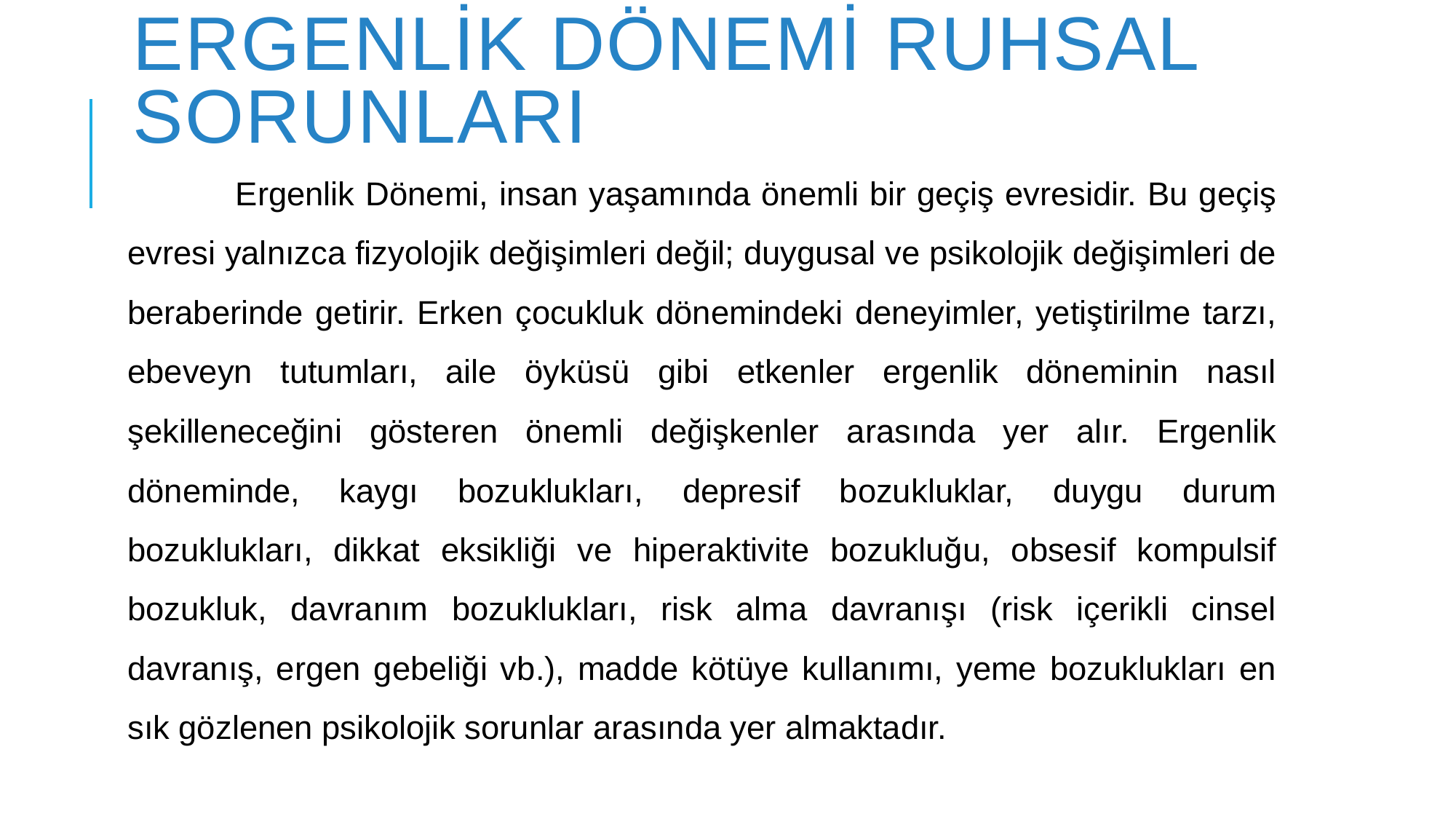

# Ergenlik Dönemi Ruhsal Sorunları
	Ergenlik Dönemi, insan yaşamında önemli bir geçiş evresidir. Bu geçiş evresi yalnızca fizyolojik değişimleri değil; duygusal ve psikolojik değişimleri de beraberinde getirir. Erken çocukluk dönemindeki deneyimler, yetiştirilme tarzı, ebeveyn tutumları, aile öyküsü gibi etkenler ergenlik döneminin nasıl şekilleneceğini gösteren önemli değişkenler arasında yer alır. Ergenlik döneminde, kaygı bozuklukları, depresif bozukluklar, duygu durum bozuklukları, dikkat eksikliği ve hiperaktivite bozukluğu, obsesif kompulsif bozukluk, davranım bozuklukları, risk alma davranışı (risk içerikli cinsel davranış, ergen gebeliği vb.), madde kötüye kullanımı, yeme bozuklukları en sık gözlenen psikolojik sorunlar arasında yer almaktadır.